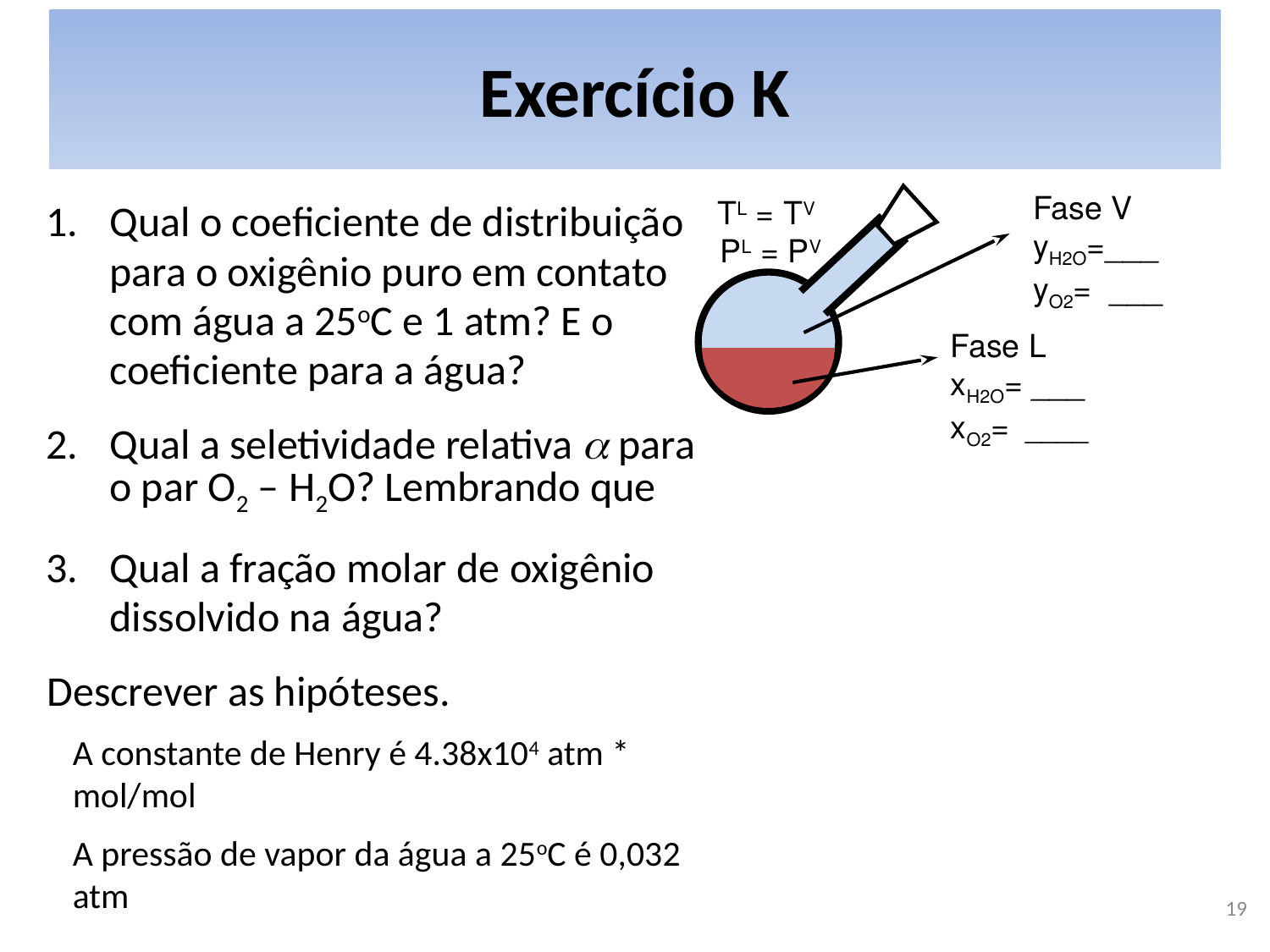

# Exercício K
Fase V
yH2O=___
yO2=  ___
TL = TV
 PL = PV

Fase L
xH2O= ___
xO2=  ____

Qual o coeficiente de distribuição para o oxigênio puro em contato com água a 25oC e 1 atm? E o coeficiente para a água?
Qual a seletividade relativa α para o par O2 – H2O? Lembrando que
Qual a fração molar de oxigênio
dissolvido na água?
Descrever as hipóteses.
A constante de Henry é 4.38x104 atm * mol/mol
A pressão de vapor da água a 25oC é 0,032 atm

19